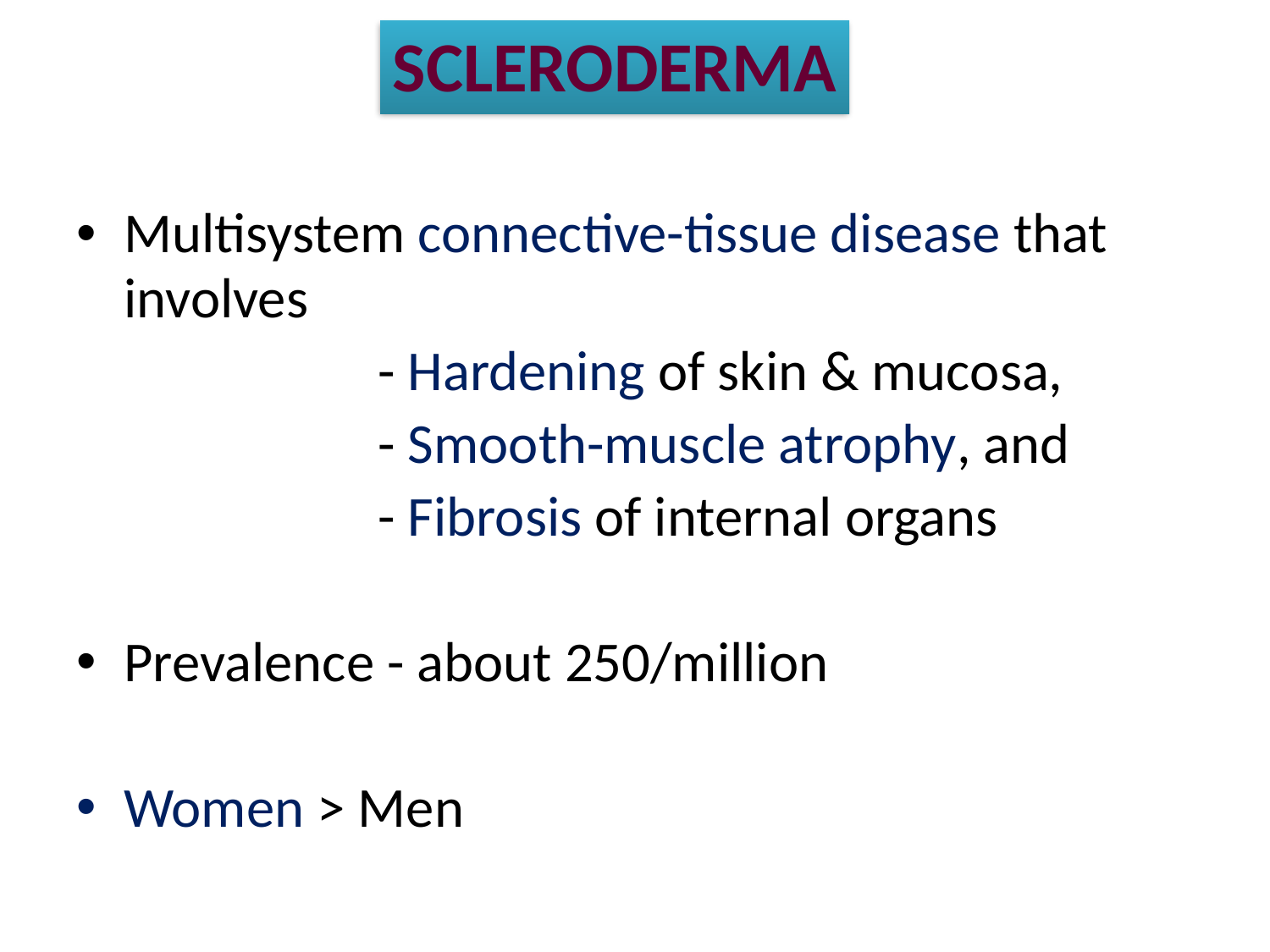

SCLERODERMA

Multisystem connective-tissue disease that involves
			- Hardening of skin & mucosa,
			- Smooth-muscle atrophy, and
			- Fibrosis of internal organs

Prevalence - about 250/million

Women > Men